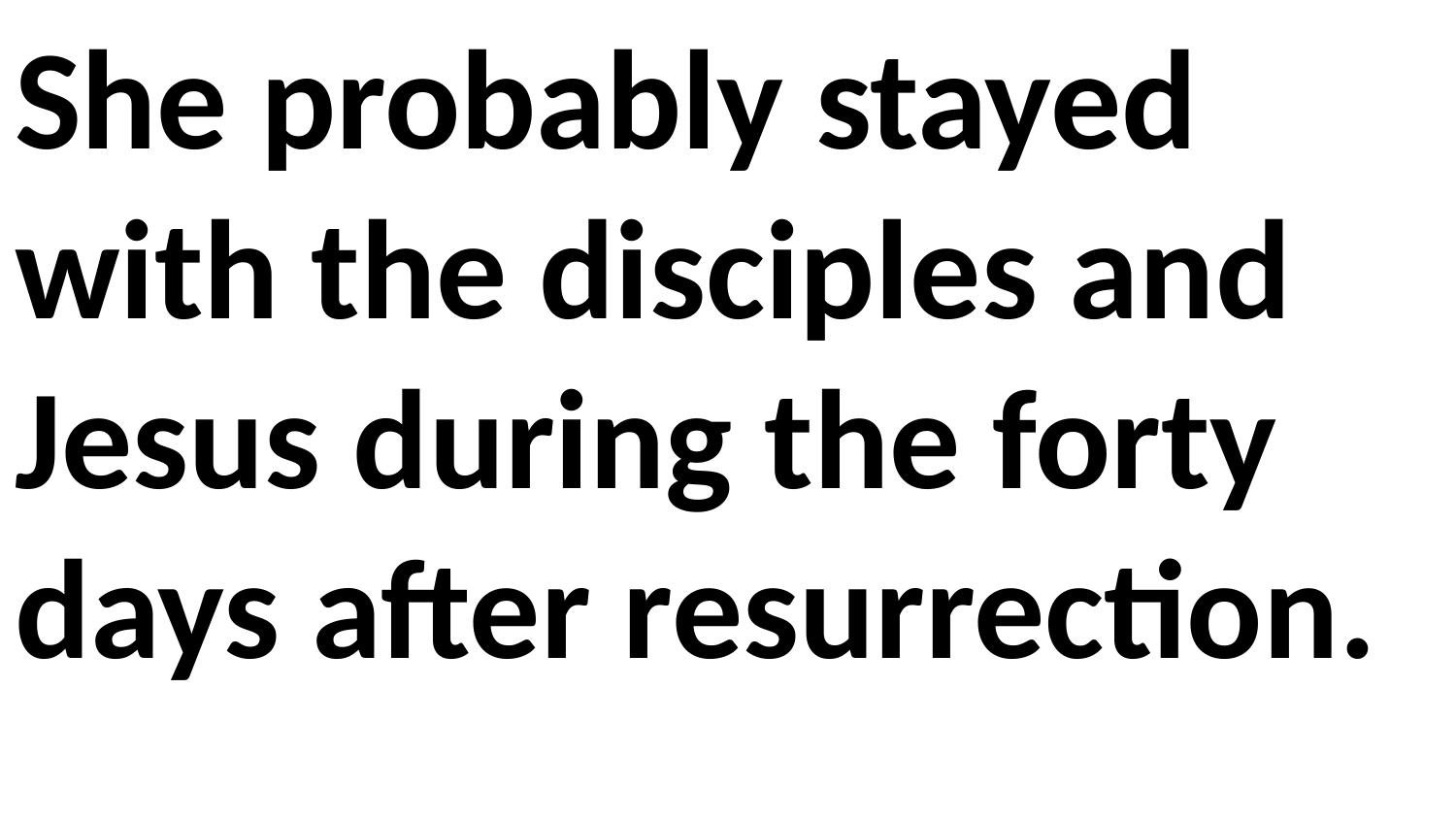

She probably stayed with the disciples and Jesus during the forty days after resurrection.